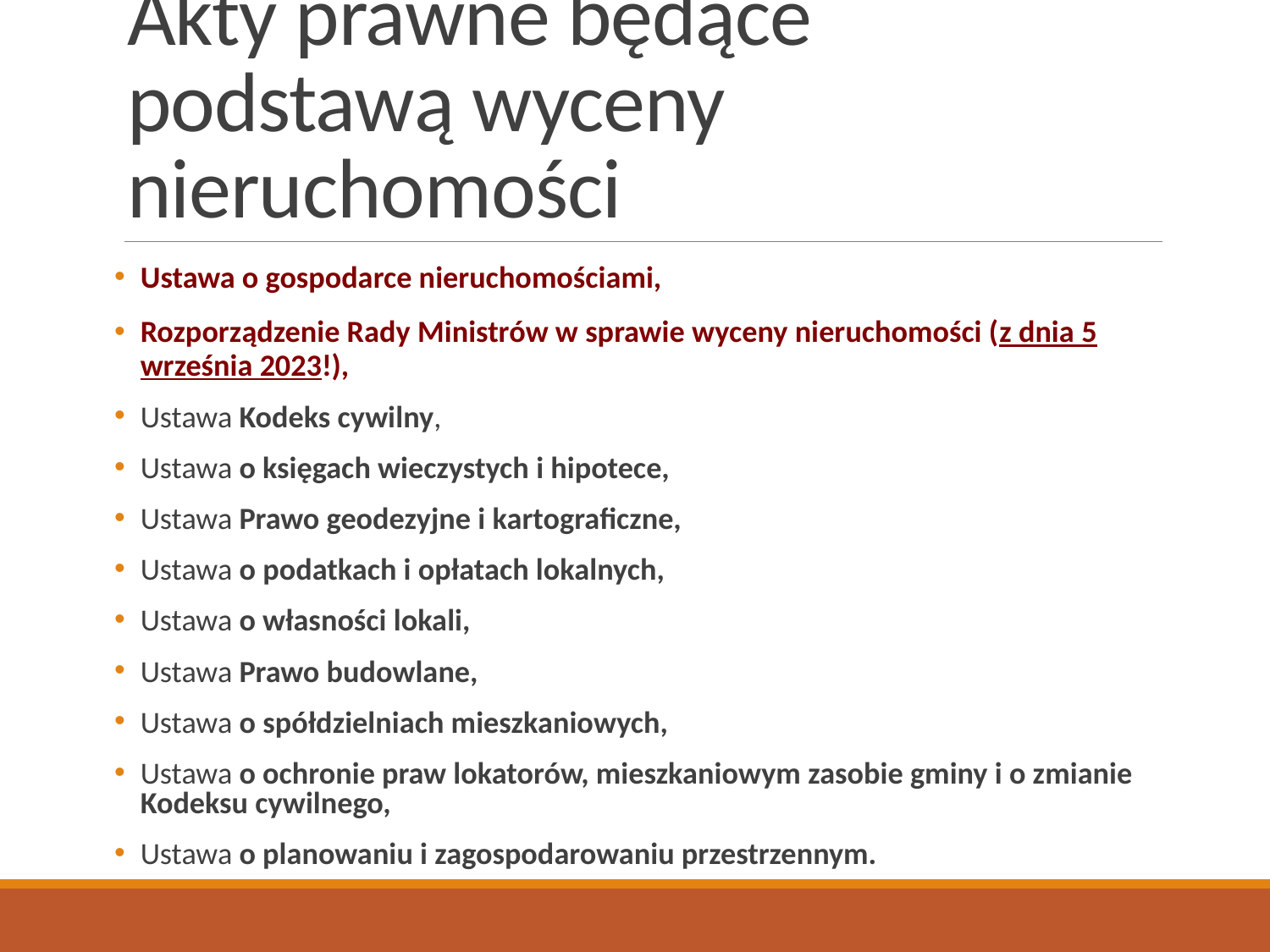

# Akty prawne będące podstawą wyceny nieruchomości
Ustawa o gospodarce nieruchomościami,
Rozporządzenie Rady Ministrów w sprawie wyceny nieruchomości (z dnia 5 września 2023!),
Ustawa Kodeks cywilny,
Ustawa o księgach wieczystych i hipotece,
Ustawa Prawo geodezyjne i kartograficzne,
Ustawa o podatkach i opłatach lokalnych,
Ustawa o własności lokali,
Ustawa Prawo budowlane,
Ustawa o spółdzielniach mieszkaniowych,
Ustawa o ochronie praw lokatorów, mieszkaniowym zasobie gminy i o zmianie Kodeksu cywilnego,
Ustawa o planowaniu i zagospodarowaniu przestrzennym.